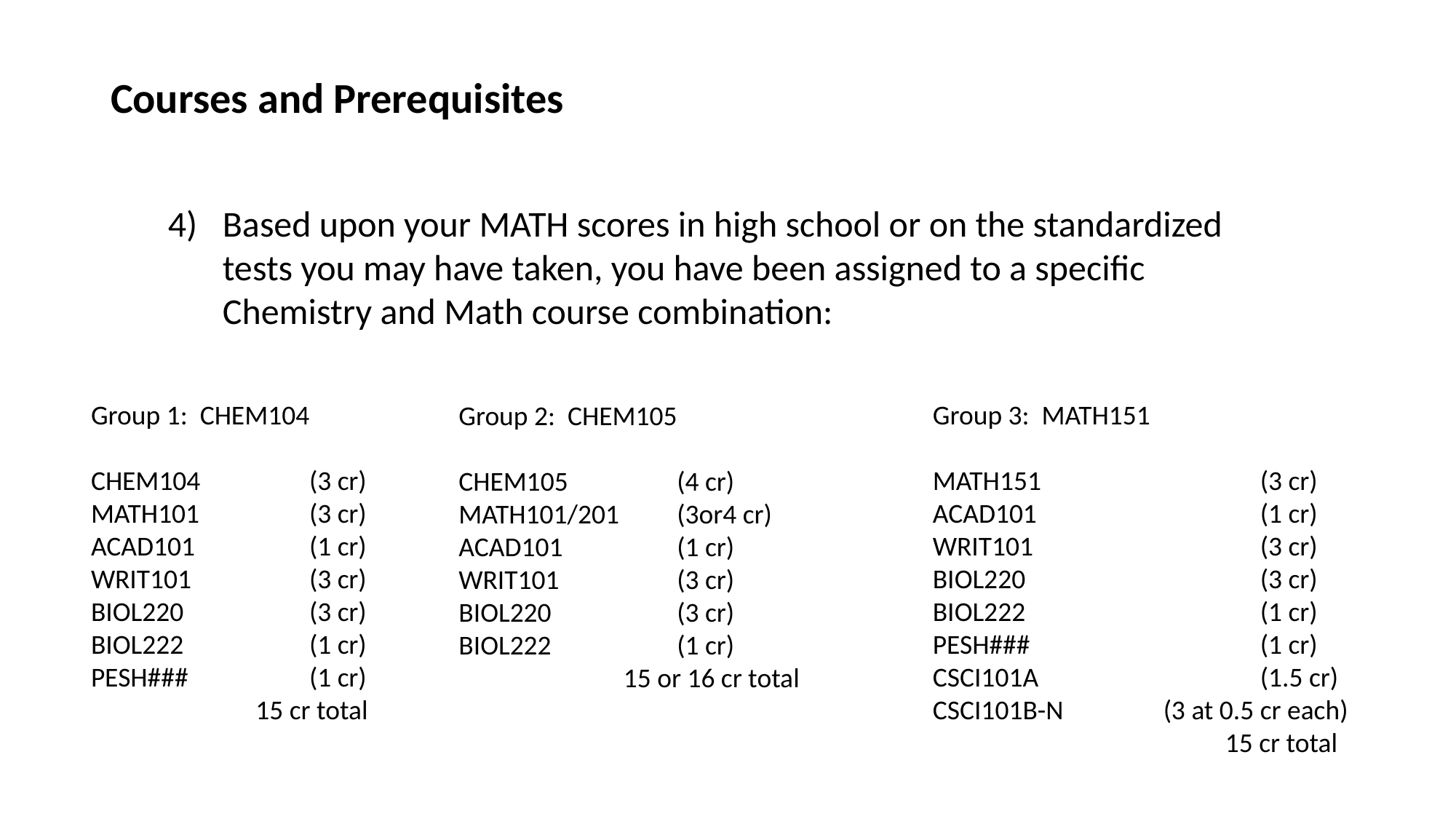

Courses and Prerequisites
Based upon your MATH scores in high school or on the standardized tests you may have taken, you have been assigned to a specific Chemistry and Math course combination:
Group 1:  CHEM104

CHEM104 	(3 cr)
MATH101 	(3 cr)
ACAD101 	(1 cr)
WRIT101 		(3 cr)
BIOL220	 	(3 cr)
BIOL222 		(1 cr)
PESH### 		(1 cr)
	         15 cr total
Group 3:  MATH151

MATH151 		(3 cr)
ACAD101 		(1 cr)
WRIT101 			(3 cr)
BIOL220	 		(3 cr)
BIOL222 			(1 cr)
PESH### 			(1 cr)
CSCI101A             	 	(1.5 cr)
CSCI101B-N 	  (3 at 0.5 cr each)
	         	            15 cr total
Group 2:  CHEM105

CHEM105 	(4 cr)
MATH101/201 	(3or4 cr)
ACAD101 	(1 cr)
WRIT101 		(3 cr)
BIOL220	 	(3 cr)
BIOL222 		(1 cr)
	         15 or 16 cr total